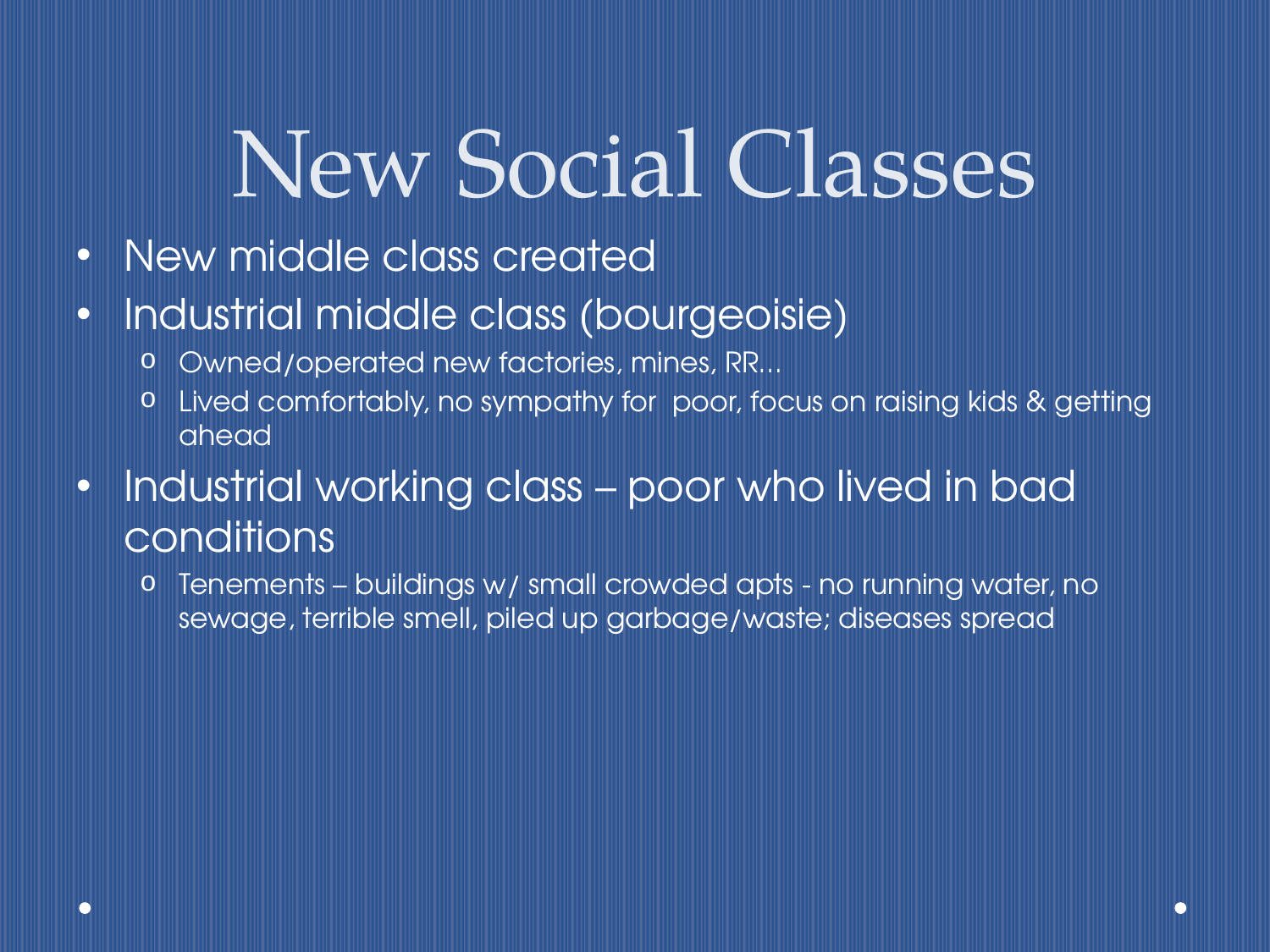

# New Social Classes
New middle class created
Industrial middle class (bourgeoisie)
Owned/operated new factories, mines, RR…
Lived comfortably, no sympathy for  poor, focus on raising kids & getting ahead
Industrial working class – poor who lived in bad conditions
Tenements – buildings w/ small crowded apts - no running water, no sewage, terrible smell, piled up garbage/waste; diseases spread